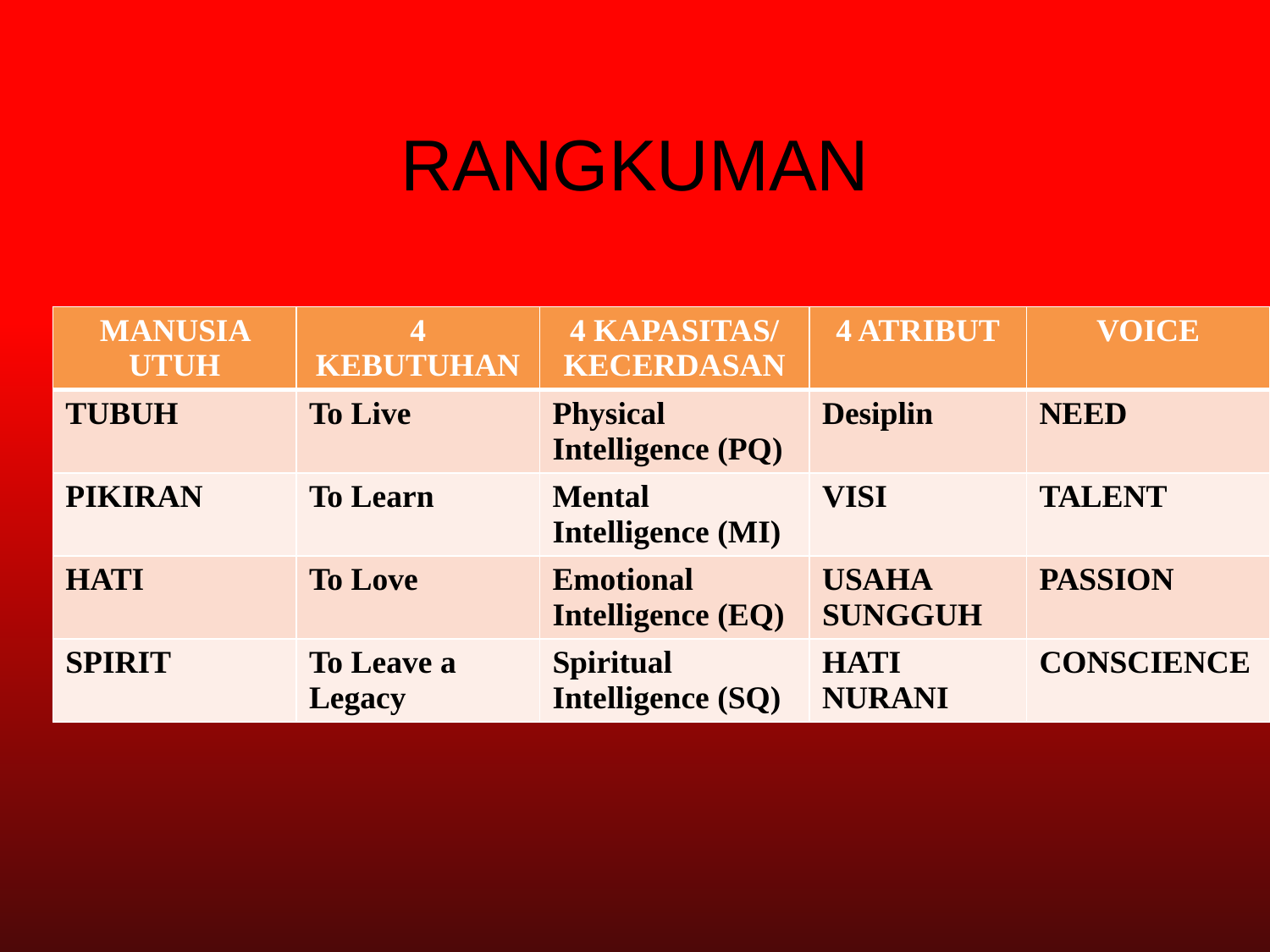

# RANGKUMAN
| MANUSIA UTUH | 4 KEBUTUHAN | 4 KAPASITAS/ KECERDASAN | 4 ATRIBUT | VOICE |
| --- | --- | --- | --- | --- |
| TUBUH | To Live | Physical Intelligence (PQ) | Desiplin | NEED |
| PIKIRAN | To Learn | Mental Intelligence (MI) | VISI | TALENT |
| HATI | To Love | Emotional Intelligence (EQ) | USAHA SUNGGUH | PASSION |
| SPIRIT | To Leave a Legacy | Spiritual Intelligence (SQ) | HATI NURANI | CONSCIENCE |